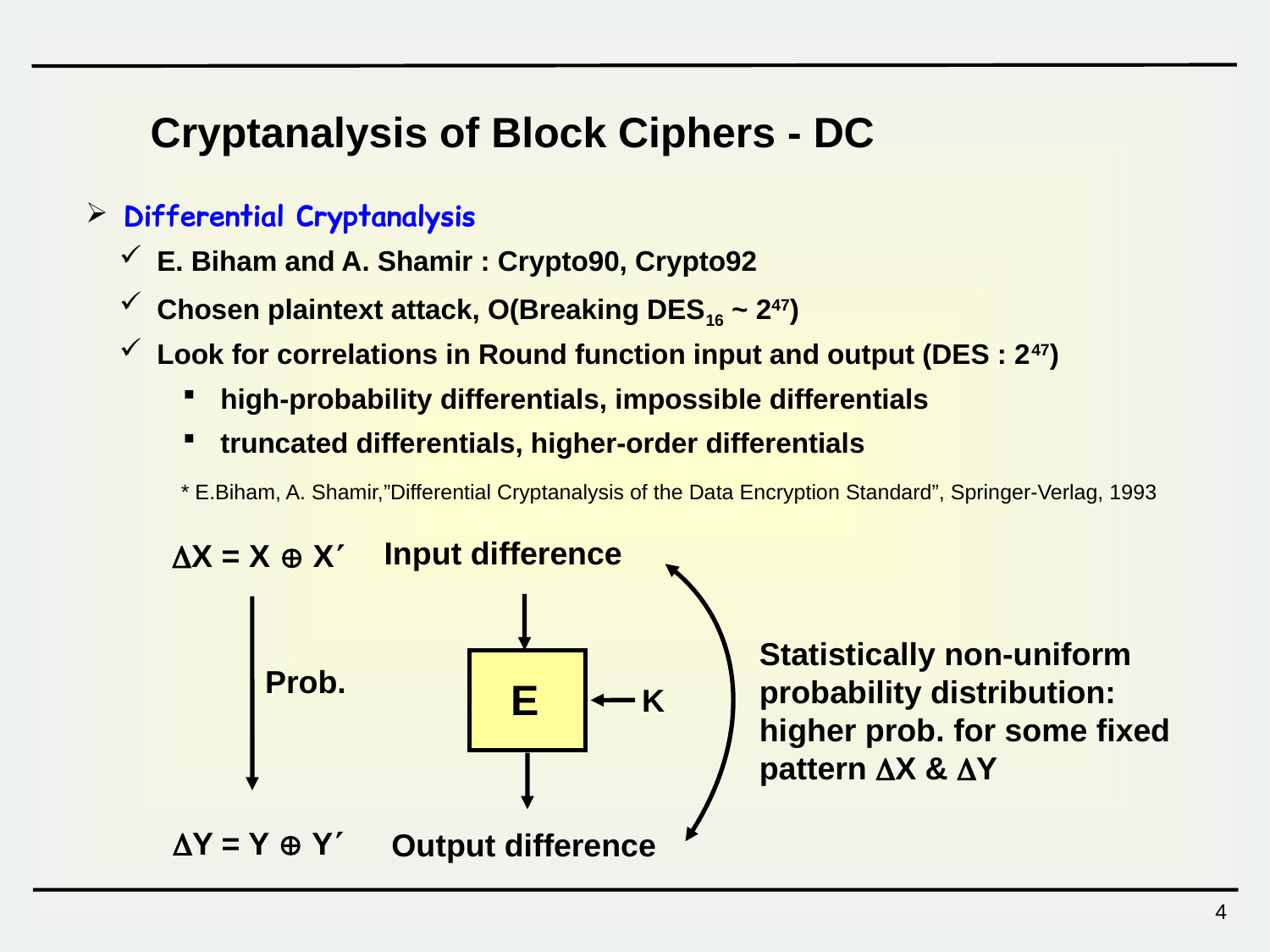

Cryptanalysis of Block Ciphers - DC
 Differential Cryptanalysis
 E. Biham and A. Shamir : Crypto90, Crypto92
 Chosen plaintext attack, O(Breaking DES16 ~ 247)
 Look for correlations in Round function input and output (DES : 247)
 high-probability differentials, impossible differentials
 truncated differentials, higher-order differentials
* E.Biham, A. Shamir,”Differential Cryptanalysis of the Data Encryption Standard”, Springer-Verlag, 1993
Input difference
ΔX = X ⊕ X′

Statistically non-uniform probability distribution: higher prob. for some fixed pattern ΔX & ΔY

Prob.
E
K

ΔY = Y ⊕ Y′
Output difference
4